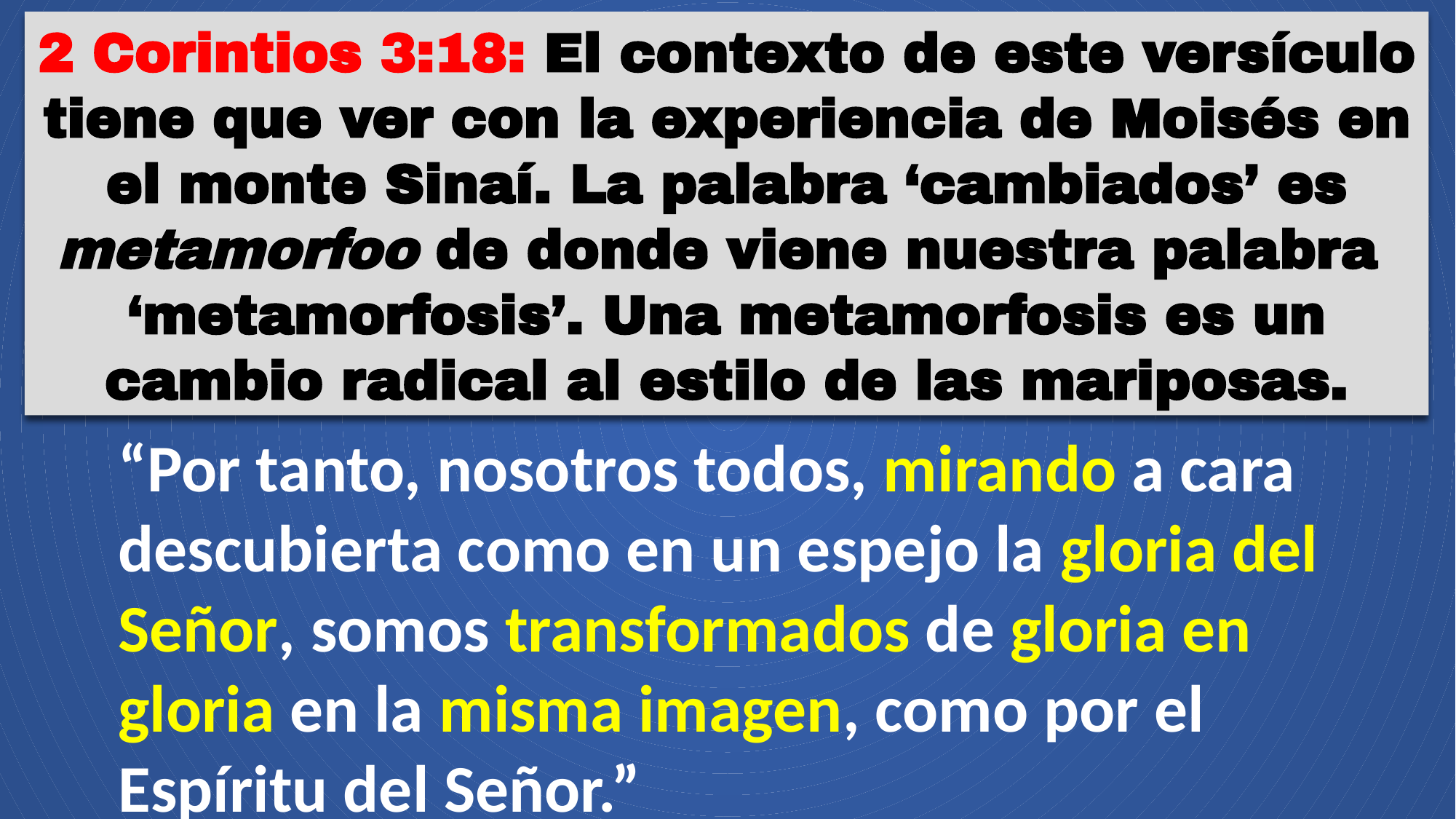

2 Corintios 3:18: El contexto de este versículo tiene que ver con la experiencia de Moisés en
el monte Sinaí. La palabra ‘cambiados’ es metamorfoo de donde viene nuestra palabra
‘metamorfosis’. Una metamorfosis es un cambio radical al estilo de las mariposas.
“Por tanto, nosotros todos, mirando a cara descubierta como en un espejo la gloria del Señor, somos transformados de gloria en gloria en la misma imagen, como por el Espíritu del Señor.”